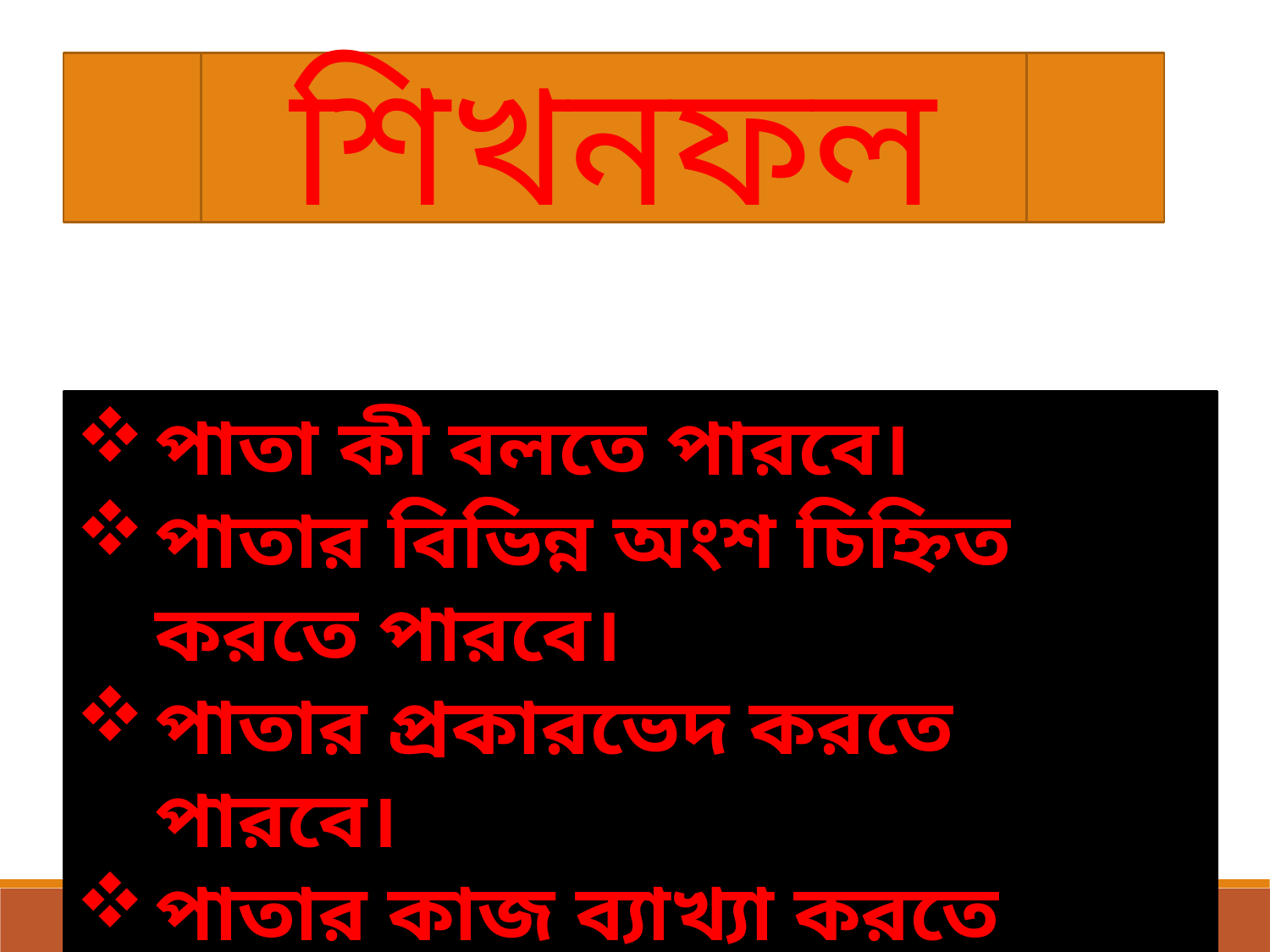

শিখনফল
পাতা কী বলতে পারবে।
পাতার বিভিন্ন অংশ চিহ্নিত করতে পারবে।
পাতার প্রকারভেদ করতে পারবে।
পাতার কাজ ব্যাখ্যা করতে পারবে।